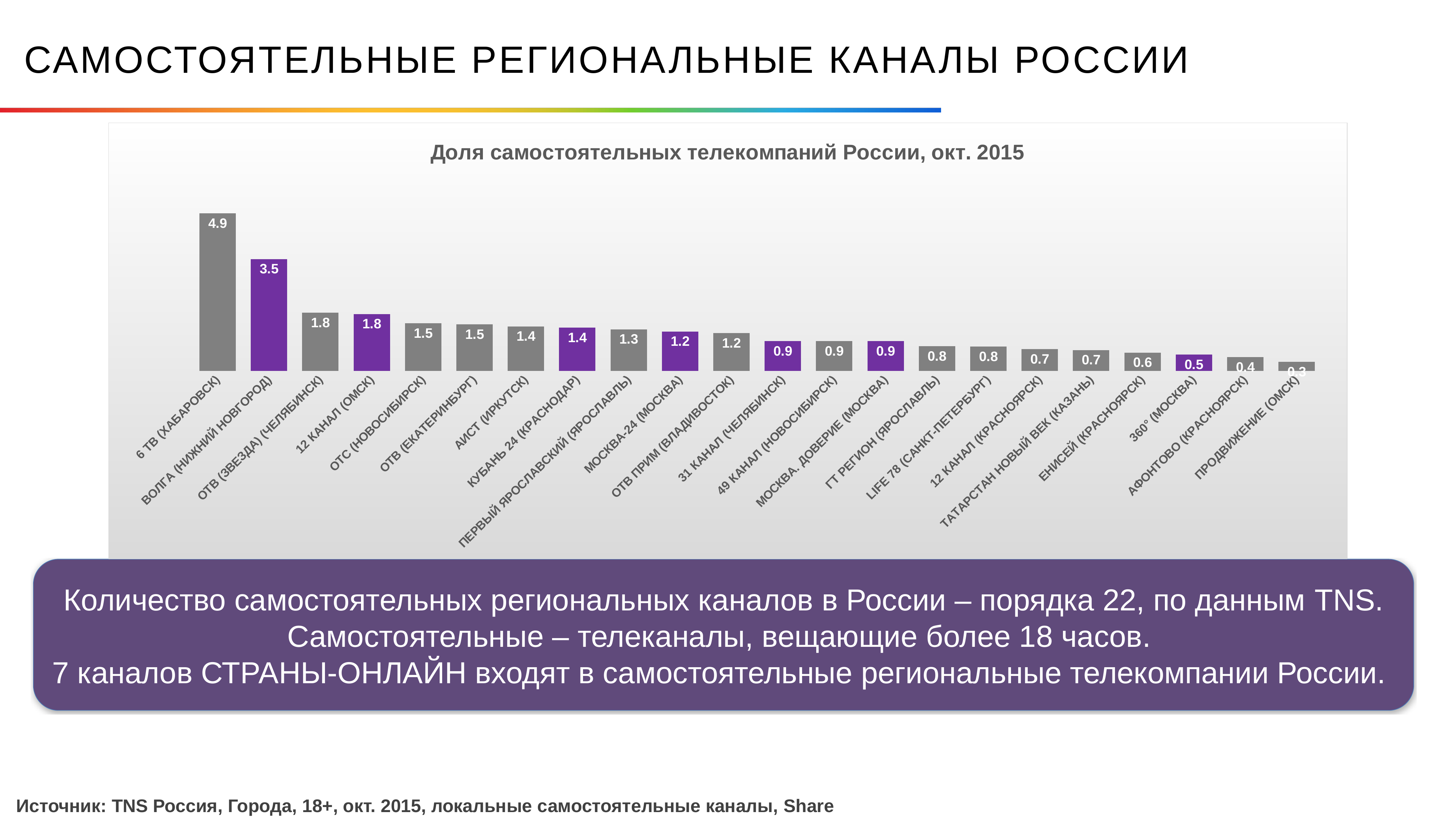

# САМОСТОЯТЕЛЬНЫЕ РЕГИОНАЛЬНЫЕ КАНАЛЫ РОССИИ

### Chart: Доля самостоятельных телекомпаний России, окт. 2015

| Category |  |
|---|---|
| 6 ТВ (ХАБАРОВСК) | 4.93 |
| ВОЛГА (НИЖНИЙ НОВГОРОД) | 3.5 |
| ОТВ (ЗВЕЗДА) (ЧЕЛЯБИНСК) | 1.82 |
| 12 КАНАЛ (ОМСК) | 1.78 |
| ОТС (НОВОСИБИРСК) | 1.49 |
| ОТВ (ЕКАТЕРИНБУРГ) | 1.45 |
| АИСТ (ИРКУТСК) | 1.39 |
| КУБАНЬ 24 (КРАСНОДАР) | 1.35 |
| ПЕРВЫЙ ЯРОСЛАВСКИЙ (ЯРОСЛАВЛЬ) | 1.3 |
| МОСКВА-24 (МОСКВА) | 1.23 |
| ОТВ ПРИМ (ВЛАДИВОСТОК) | 1.18 |
| 31 КАНАЛ (ЧЕЛЯБИНСК) | 0.93 |
| 49 КАНАЛ (НОВОСИБИРСК) | 0.93 |
| МОСКВА. ДОВЕРИЕ (МОСКВА) | 0.93 |
| ГТ РЕГИОН (ЯРОСЛАВЛЬ) | 0.77 |
| LIFE 78 (САНКТ-ПЕТЕРБУРГ) | 0.76 |
| 12 КАНАЛ (КРАСНОЯРСК) | 0.68 |
| ТАТАРСТАН НОВЫЙ ВЕК (КАЗАНЬ) | 0.65 |
| ЕНИСЕЙ (КРАСНОЯРСК) | 0.57 |
| 360° (МОСКВА) | 0.51 |
| АФОНТОВО (КРАСНОЯРСК) | 0.43 |
| ПРОДВИЖЕНИЕ (ОМСК) | 0.28 |
Количество самостоятельных региональных каналов в России – порядка 22, по данным TNS. Самостоятельные – телеканалы, вещающие более 18 часов.
7 каналов СТРАНЫ-ОНЛАЙН входят в самостоятельные региональные телекомпании России.
Источник: TNS Россия, Города, 18+, окт. 2015, локальные самостоятельные каналы, Share